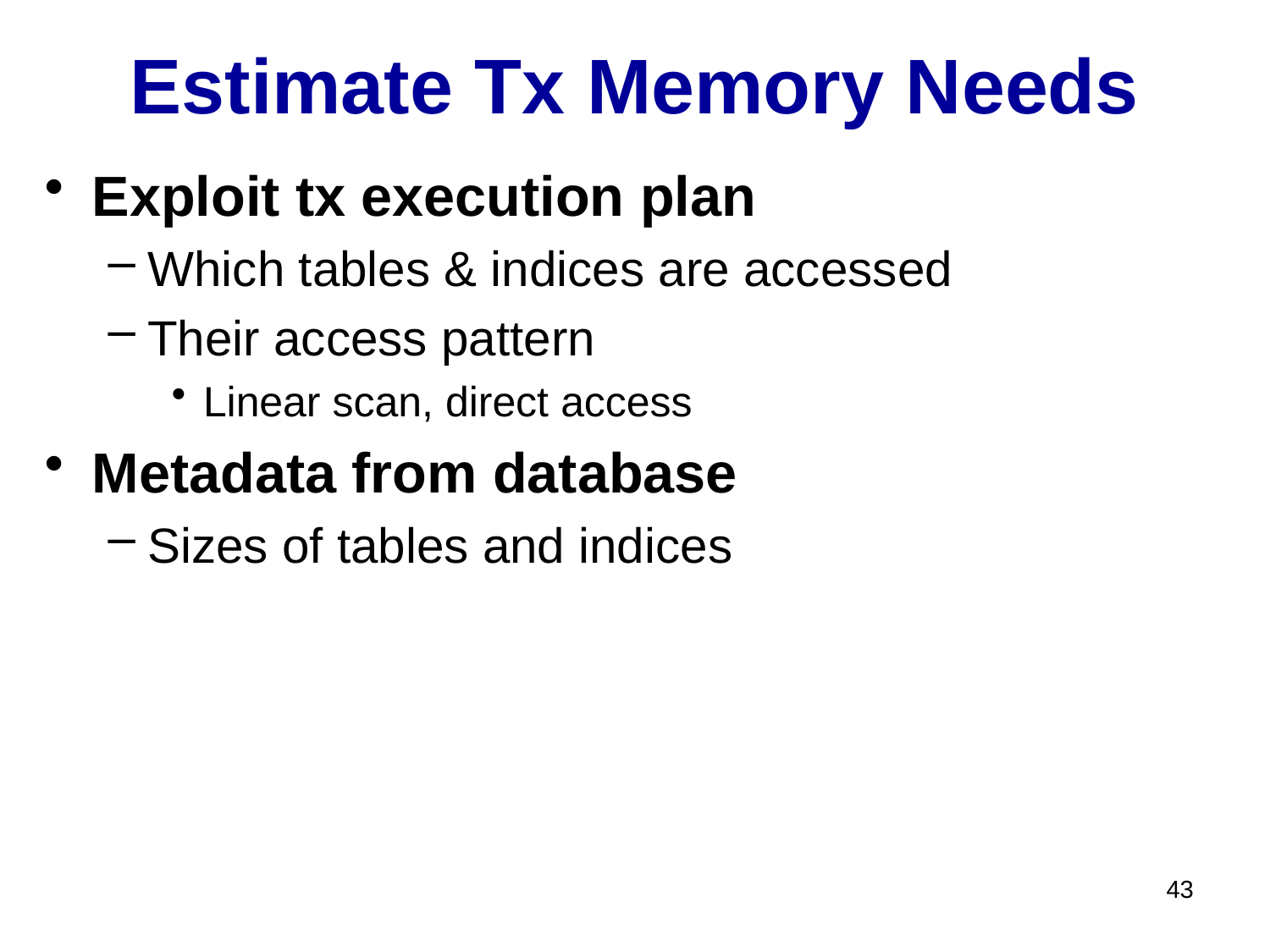

# Estimate Tx Memory Needs
Exploit tx execution plan
Which tables & indices are accessed
Their access pattern
Linear scan, direct access
Metadata from database
Sizes of tables and indices

43